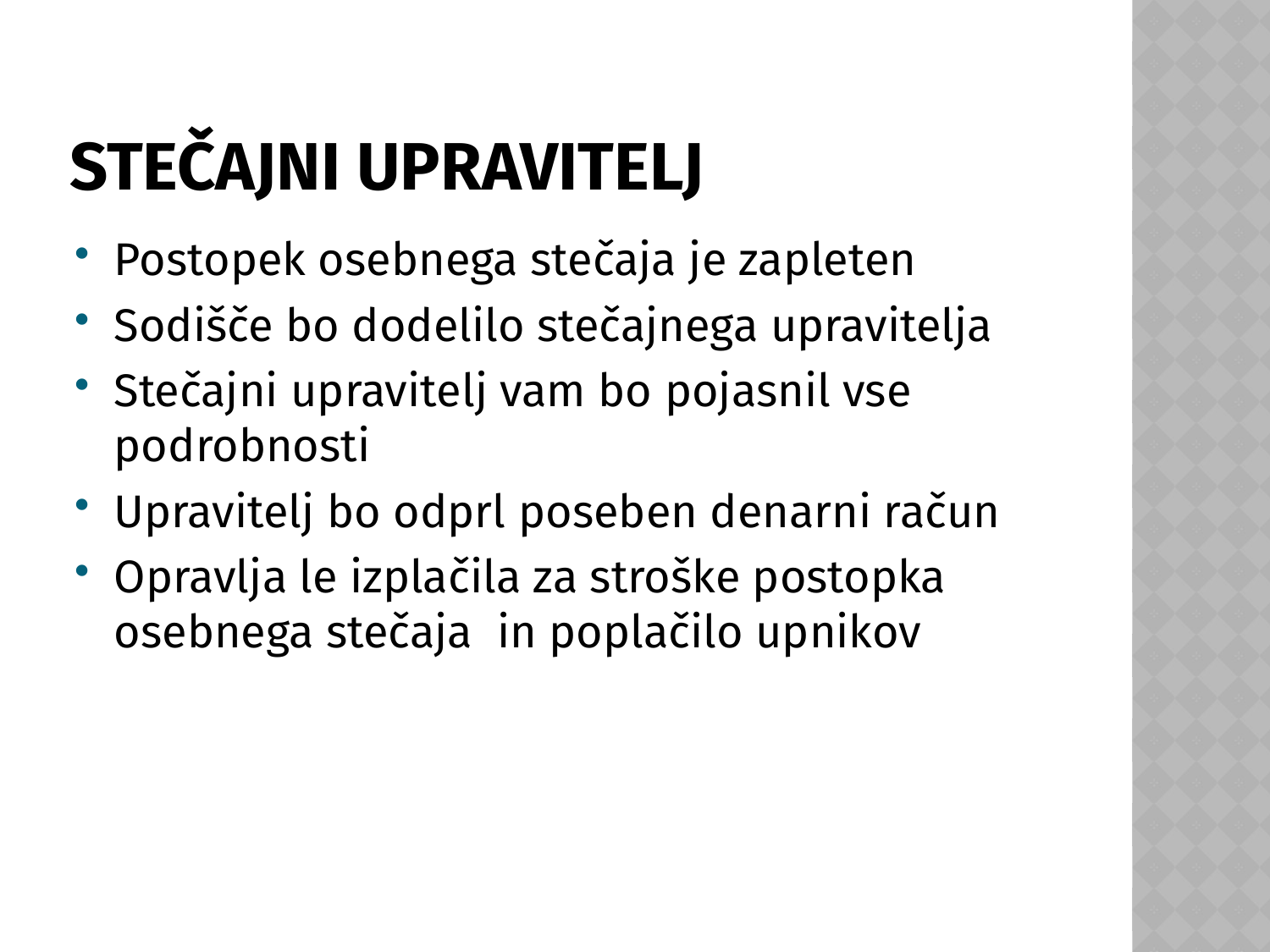

# Stečajni upravitelj
Postopek osebnega stečaja je zapleten
Sodišče bo dodelilo stečajnega upravitelja
Stečajni upravitelj vam bo pojasnil vse podrobnosti
Upravitelj bo odprl poseben denarni račun
Opravlja le izplačila za stroške postopka osebnega stečaja  in poplačilo upnikov